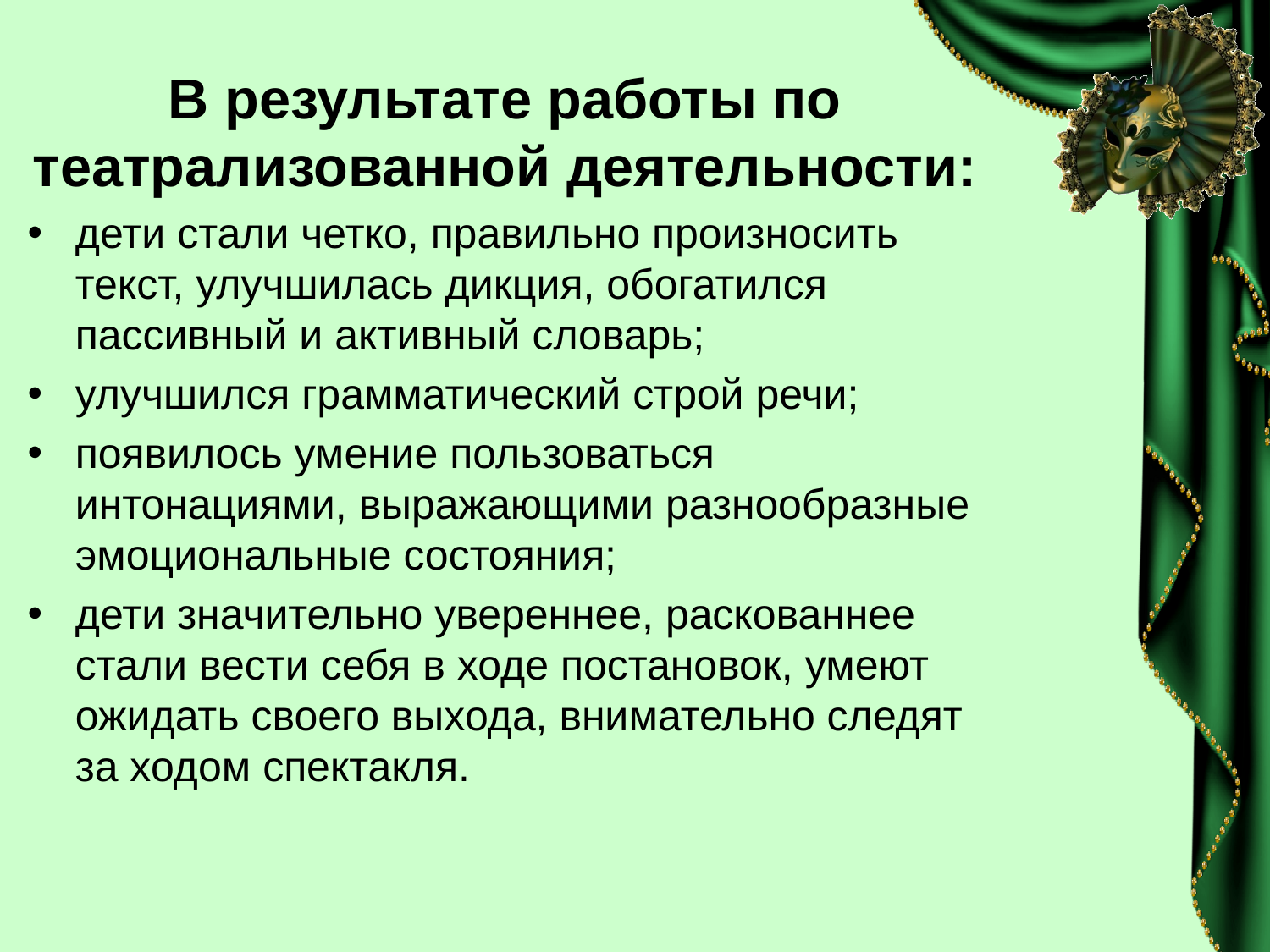

В результате работы по театрализованной деятельности:
дети стали четко, правильно произносить текст, улучшилась дикция, обогатился пассивный и активный словарь;
улучшился грамматический строй речи;
появилось умение пользоваться интонациями, выражающими разнообразные эмоциональные состояния;
дети значительно увереннее, раскованнее стали вести себя в ходе постановок, умеют ожидать своего выхода, внимательно следят за ходом спектакля.